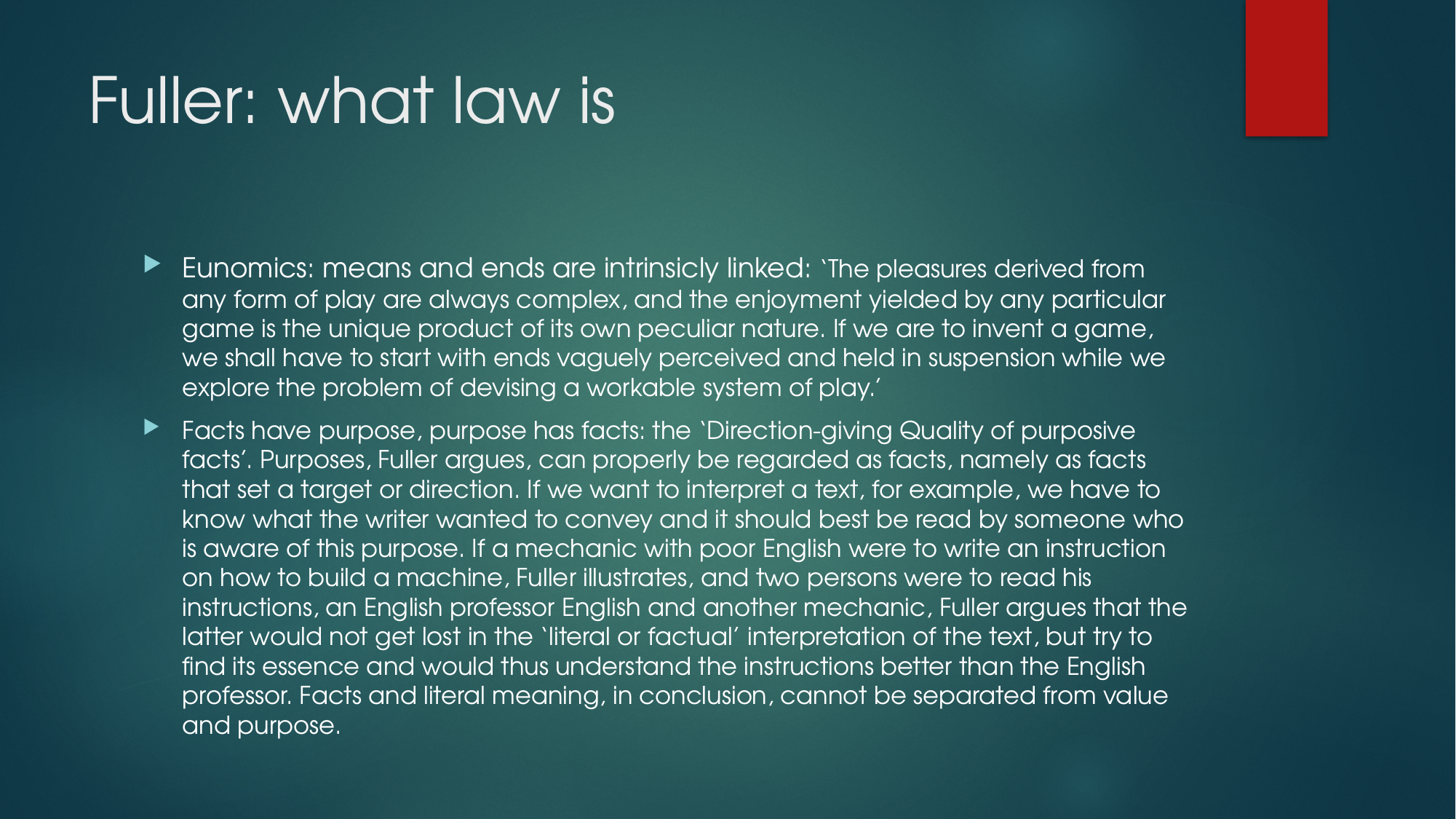

# Fuller: what law is
Eunomics: means and ends are intrinsicly linked: ‘The pleasures derived from any form of play are always complex, and the enjoyment yielded by any particular game is the unique product of its own peculiar nature. If we are to invent a game, we shall have to start with ends vaguely perceived and held in suspension while we explore the problem of devising a workable system of play.’
Facts have purpose, purpose has facts: the ‘Direction-giving Quality of purposive facts’. Purposes, Fuller argues, can properly be regarded as facts, namely as facts that set a target or direction. If we want to interpret a text, for example, we have to know what the writer wanted to convey and it should best be read by someone who is aware of this purpose. If a mechanic with poor English were to write an instruction on how to build a machine, Fuller illustrates, and two persons were to read his instructions, an English professor English and another mechanic, Fuller argues that the latter would not get lost in the ‘literal or factual’ interpretation of the text, but try to find its essence and would thus understand the instructions better than the English professor. Facts and literal meaning, in conclusion, cannot be separated from value and purpose.